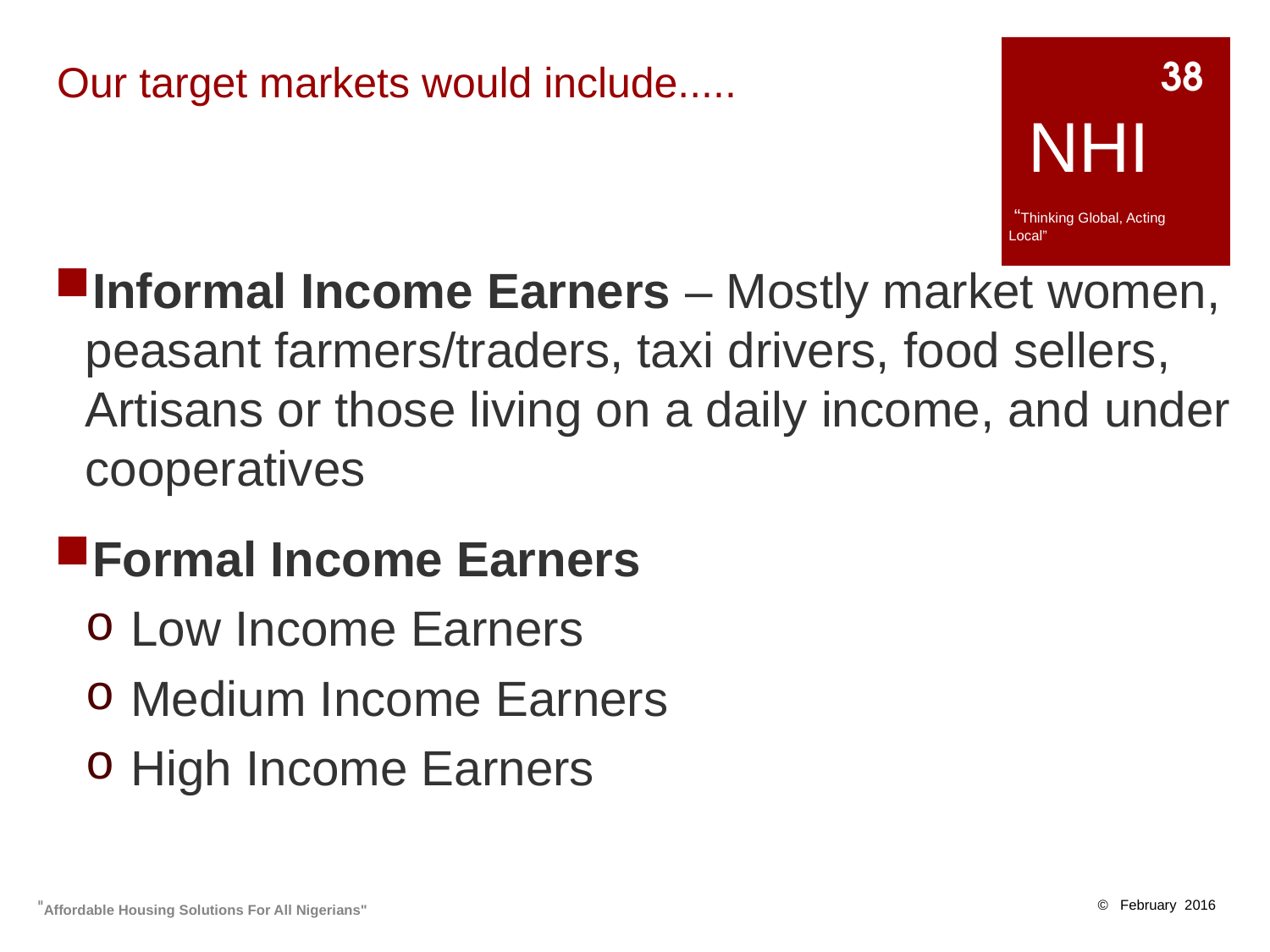

# Our target markets would include.....
38
 NHI

 “Thinking Global, Acting Local”

Informal Income Earners – Mostly market women, peasant farmers/traders, taxi drivers, food sellers, Artisans or those living on a daily income, and under cooperatives
Formal Income Earners
 Low Income Earners
 Medium Income Earners
 High Income Earners

"Affordable Housing Solutions For All Nigerians"
©   February  2016